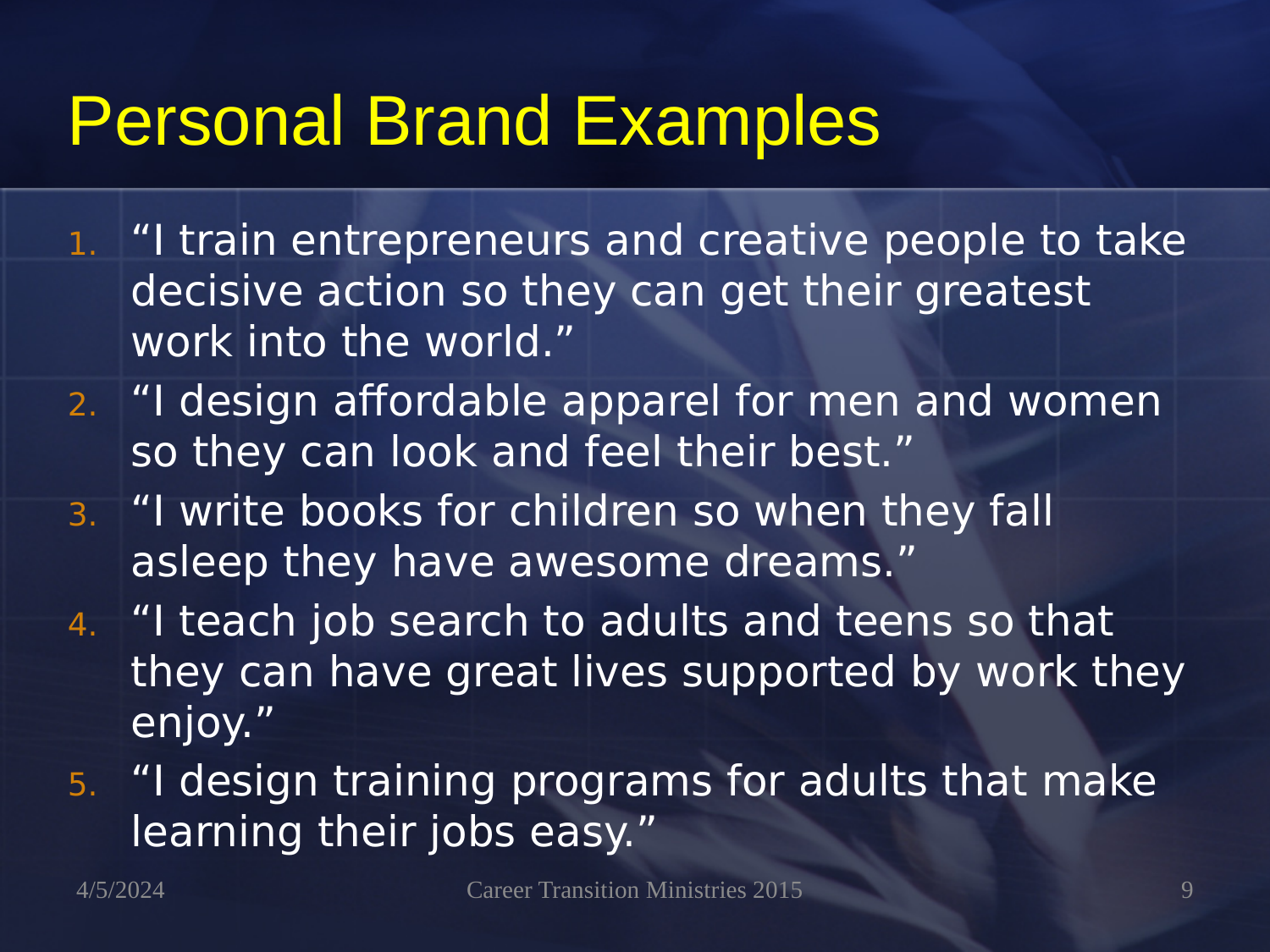

# Personal Brand Examples
“I train entrepreneurs and creative people to take decisive action so they can get their greatest work into the world.”
“I design affordable apparel for men and women so they can look and feel their best.”
“I write books for children so when they fall asleep they have awesome dreams.”
“I teach job search to adults and teens so that they can have great lives supported by work they enjoy.”
“I design training programs for adults that make learning their jobs easy.”
4/5/2024
Career Transition Ministries 2015
9